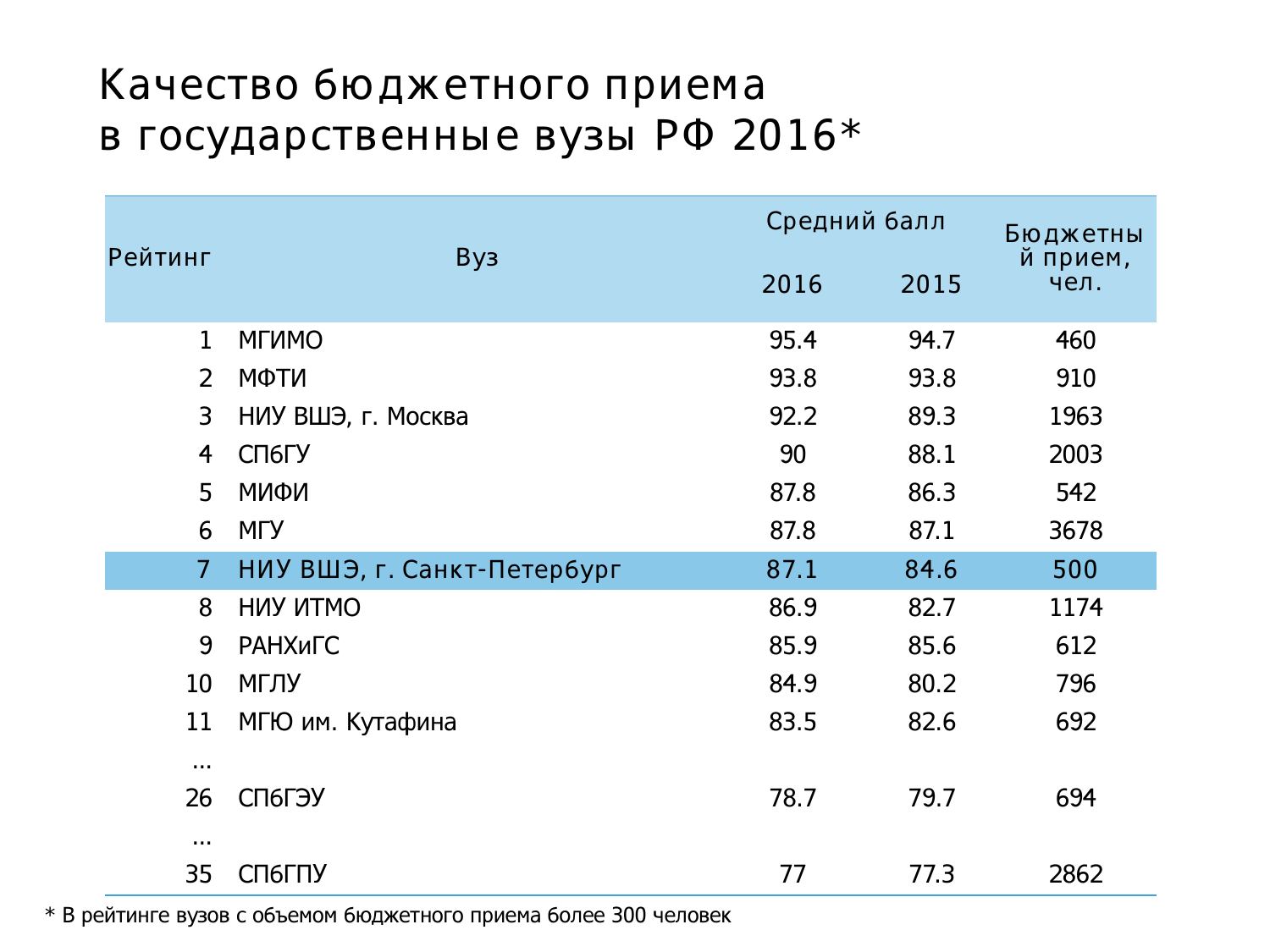

# Качество бюджетного приема в государственные вузы РФ 2016*
| Рейтинг |  | Вуз | Средний балл |  | Бюджетный прием, чел. |
| --- | --- | --- | --- | --- | --- |
|  |  |  | 2016 | 2015 |  |
| 1 |  | МГИМО | 95.4 | 94.7 | 460 |
| 2 |  | МФТИ | 93.8 | 93.8 | 910 |
| 3 |  | НИУ ВШЭ, г. Москва | 92.2 | 89.3 | 1963 |
| 4 |  | СПбГУ | 90 | 88.1 | 2003 |
| 5 |  | МИФИ | 87.8 | 86.3 | 542 |
| 6 |  | МГУ | 87.8 | 87.1 | 3678 |
| 7 |  | НИУ ВШЭ, г. Санкт-Петербург | 87.1 | 84.6 | 500 |
| 8 |  | НИУ ИТМО | 86.9 | 82.7 | 1174 |
| 9 |  | РАНХиГС | 85.9 | 85.6 | 612 |
| 10 |  | МГЛУ | 84.9 | 80.2 | 796 |
| 11 |  | МГЮ им. Кутафина | 83.5 | 82.6 | 692 |
| … |  |  |  |  |  |
| 26 |  | СПбГЭУ | 78.7 | 79.7 | 694 |
| … |  |  |  |  |  |
| 35 |  | СПбГПУ | 77 | 77.3 | 2862 |
* В рейтинге вузов с объемом бюджетного приема более 300 человек